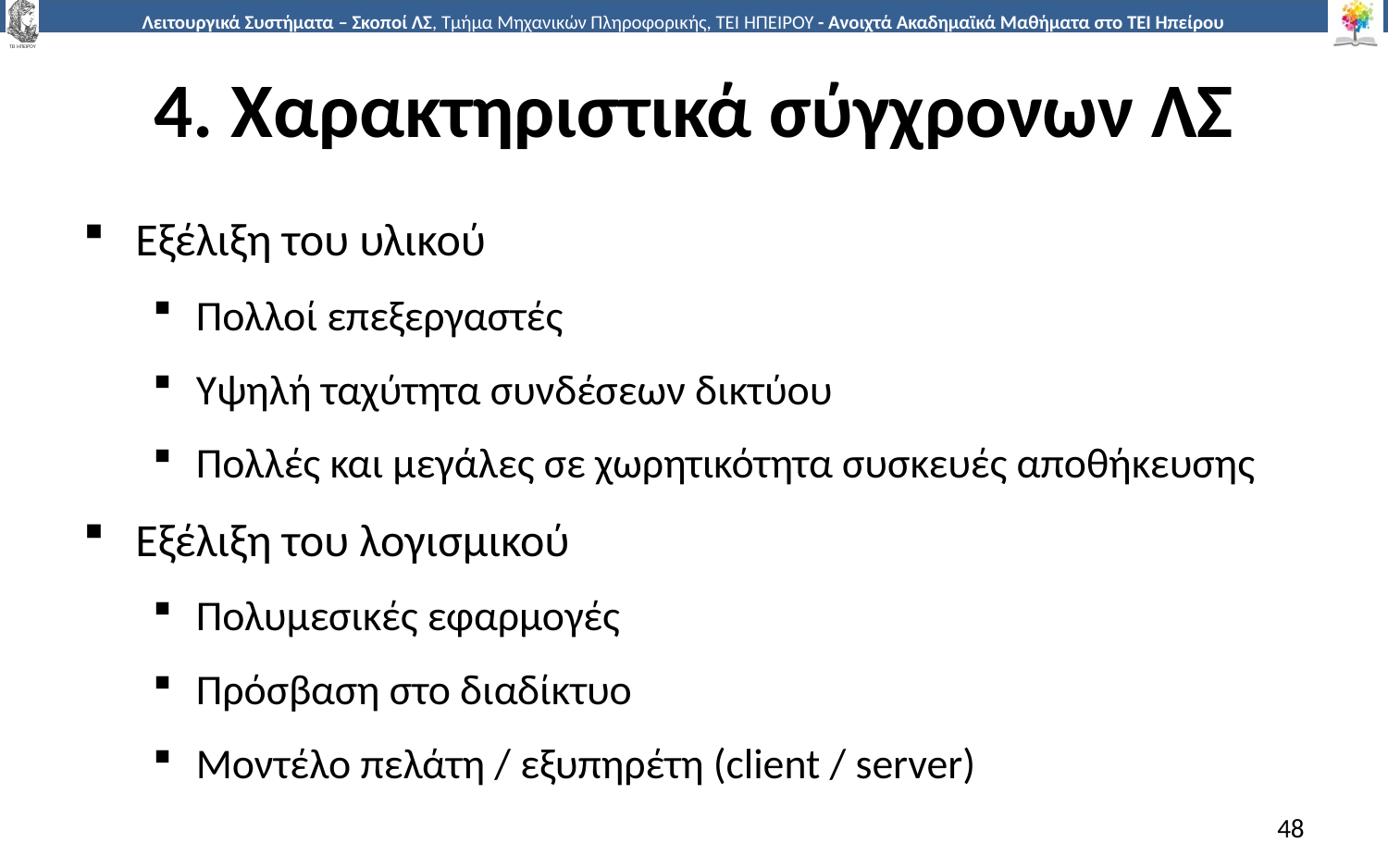

# 4. Χαρακτηριστικά σύγχρονων ΛΣ
Εξέλιξη του υλικού
Πολλοί επεξεργαστές
Υψηλή ταχύτητα συνδέσεων δικτύου
Πολλές και μεγάλες σε χωρητικότητα συσκευές αποθήκευσης
Εξέλιξη του λογισμικού
Πολυμεσικές εφαρμογές
Πρόσβαση στο διαδίκτυο
Μοντέλο πελάτη / εξυπηρέτη (client / server)
48